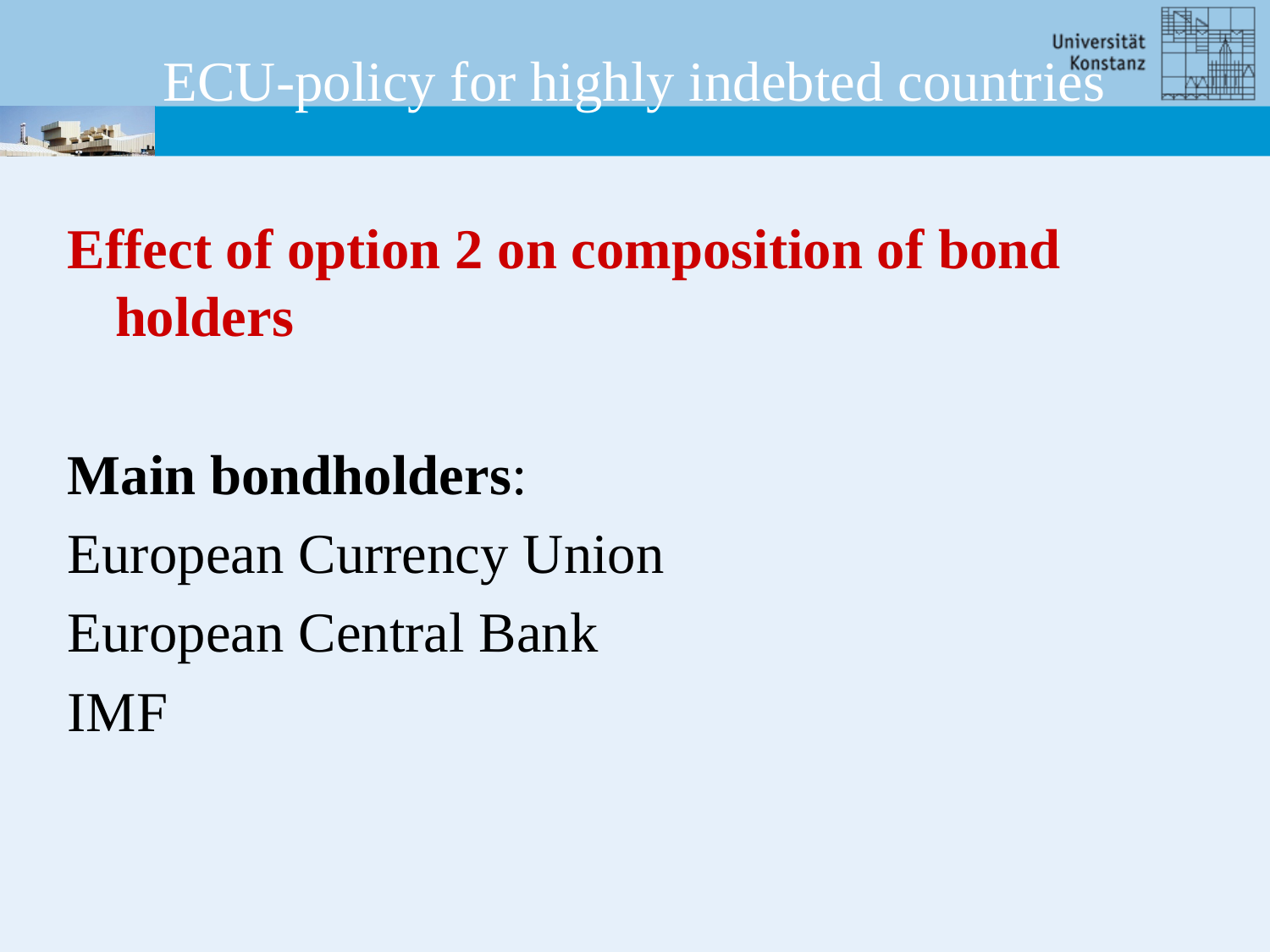

# ECU-policy for highly indebted countries
Effect of option 2 on composition of bond holders

Main bondholders:
European Currency Union
European Central Bank
IMF